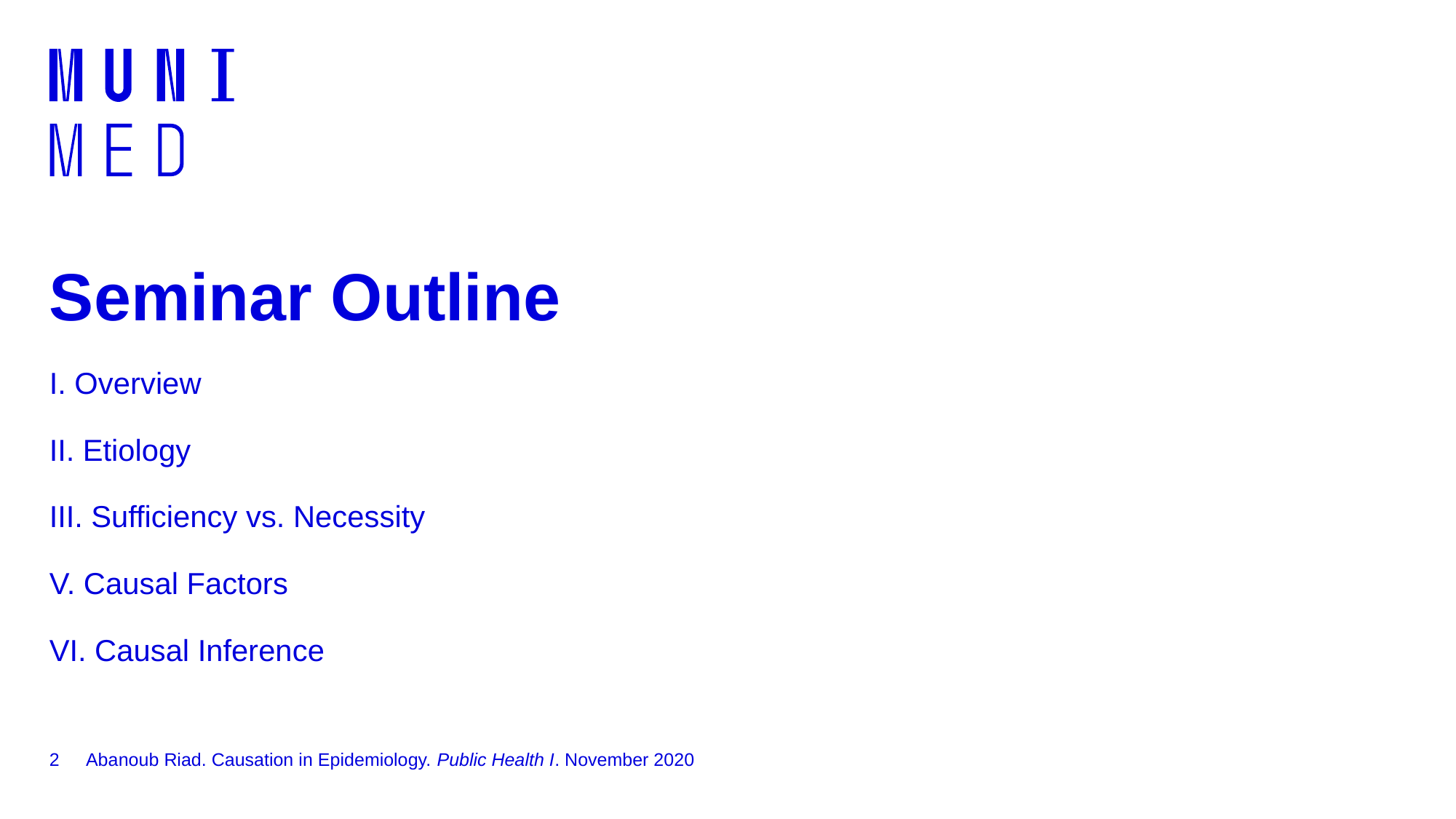

# Seminar Outline I. Overview II. Etiology III. Sufficiency vs. Necessity V. Causal Factors VI. Causal Inference
2
Abanoub Riad. Causation in Epidemiology. Public Health I. November 2020